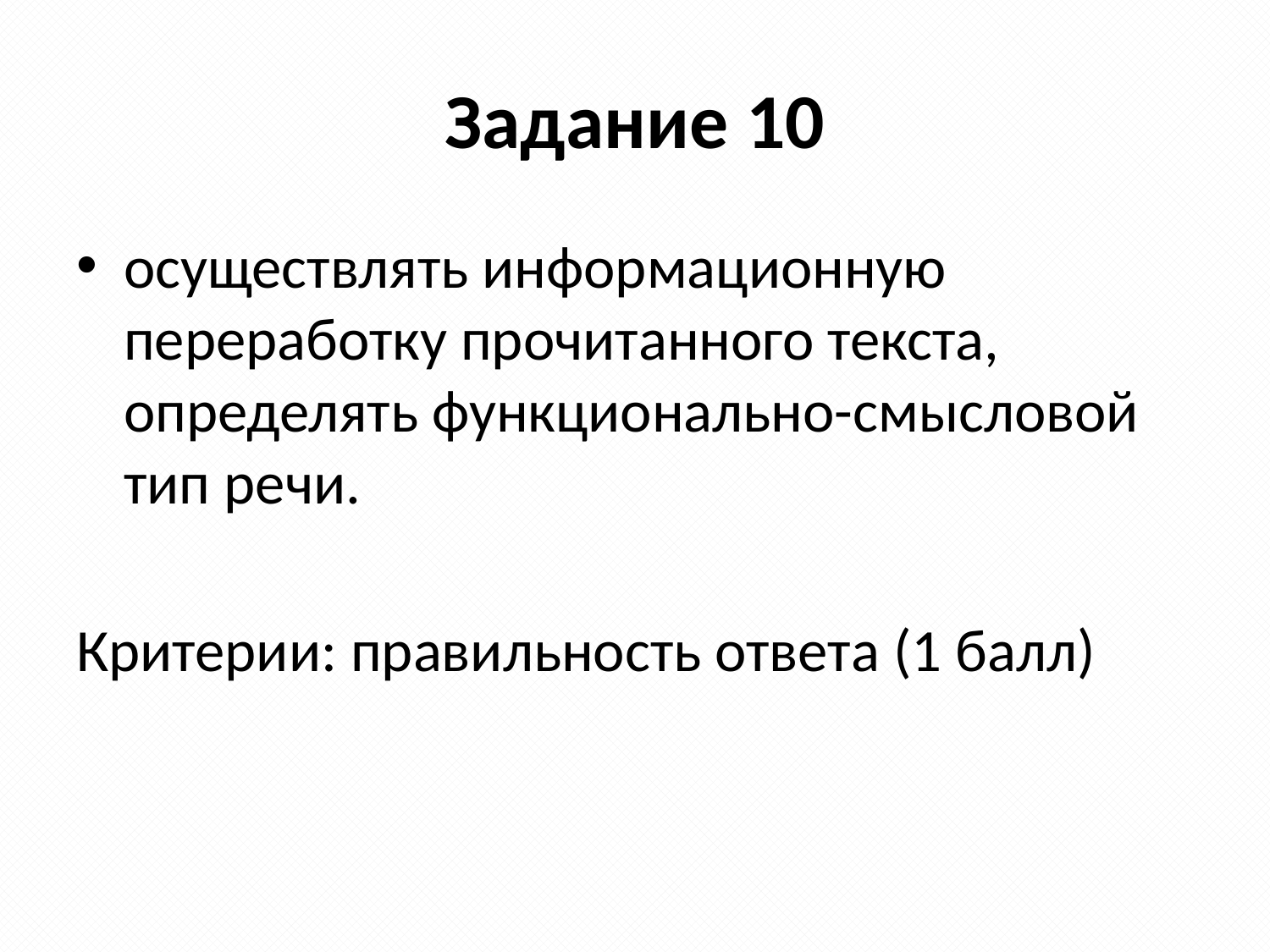

# Задание 10
осуществлять информационную переработку прочитанного текста, определять функционально-смысловой тип речи.

Критерии: правильность ответа (1 балл)